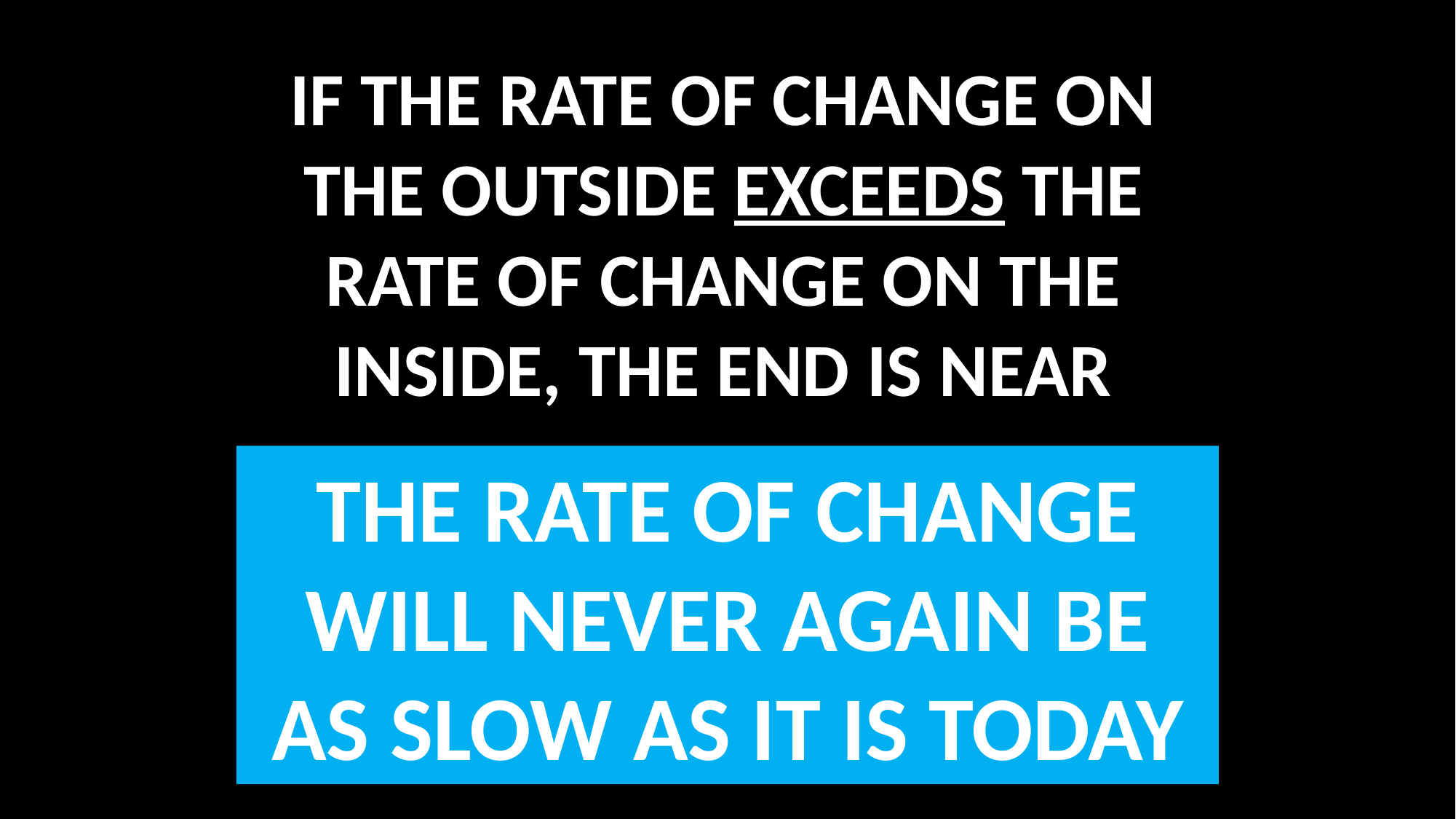

IF THE RATE OF CHANGE ON THE OUTSIDE EXCEEDS THE RATE OF CHANGE ON THE INSIDE, THE END IS NEAR
THE RATE OF CHANGE WILL NEVER AGAIN BE AS SLOW AS IT IS TODAY